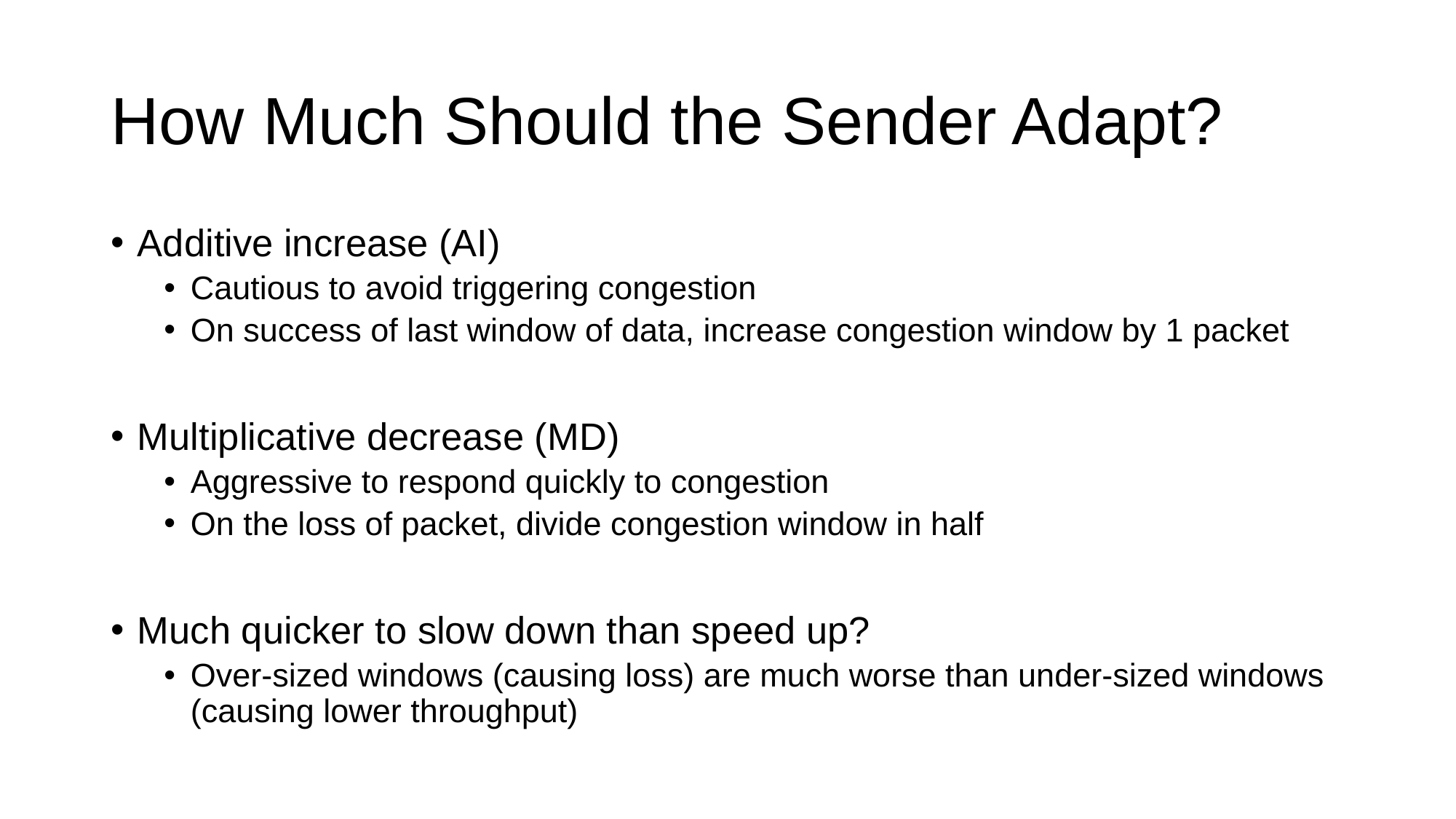

# How Much Should the Sender Adapt?
Additive increase (AI)
Cautious to avoid triggering congestion
On success of last window of data, increase congestion window by 1 packet

Multiplicative decrease (MD)
Aggressive to respond quickly to congestion
On the loss of packet, divide congestion window in half

Much quicker to slow down than speed up?
Over-sized windows (causing loss) are much worse than under-sized windows (causing lower throughput)